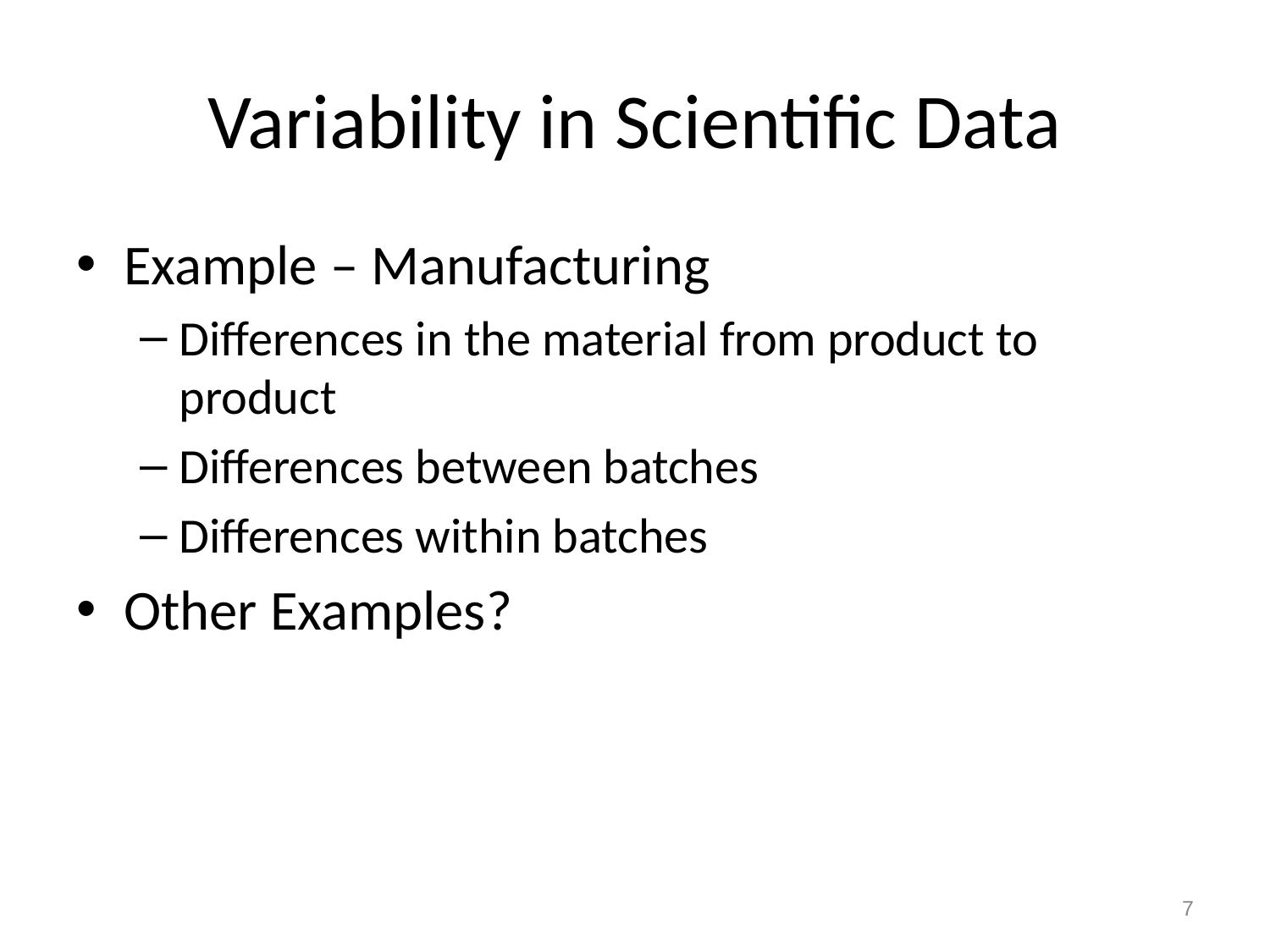

# Variability in Scientific Data
Example – Manufacturing
Differences in the material from product to product
Differences between batches
Differences within batches
Other Examples?

7